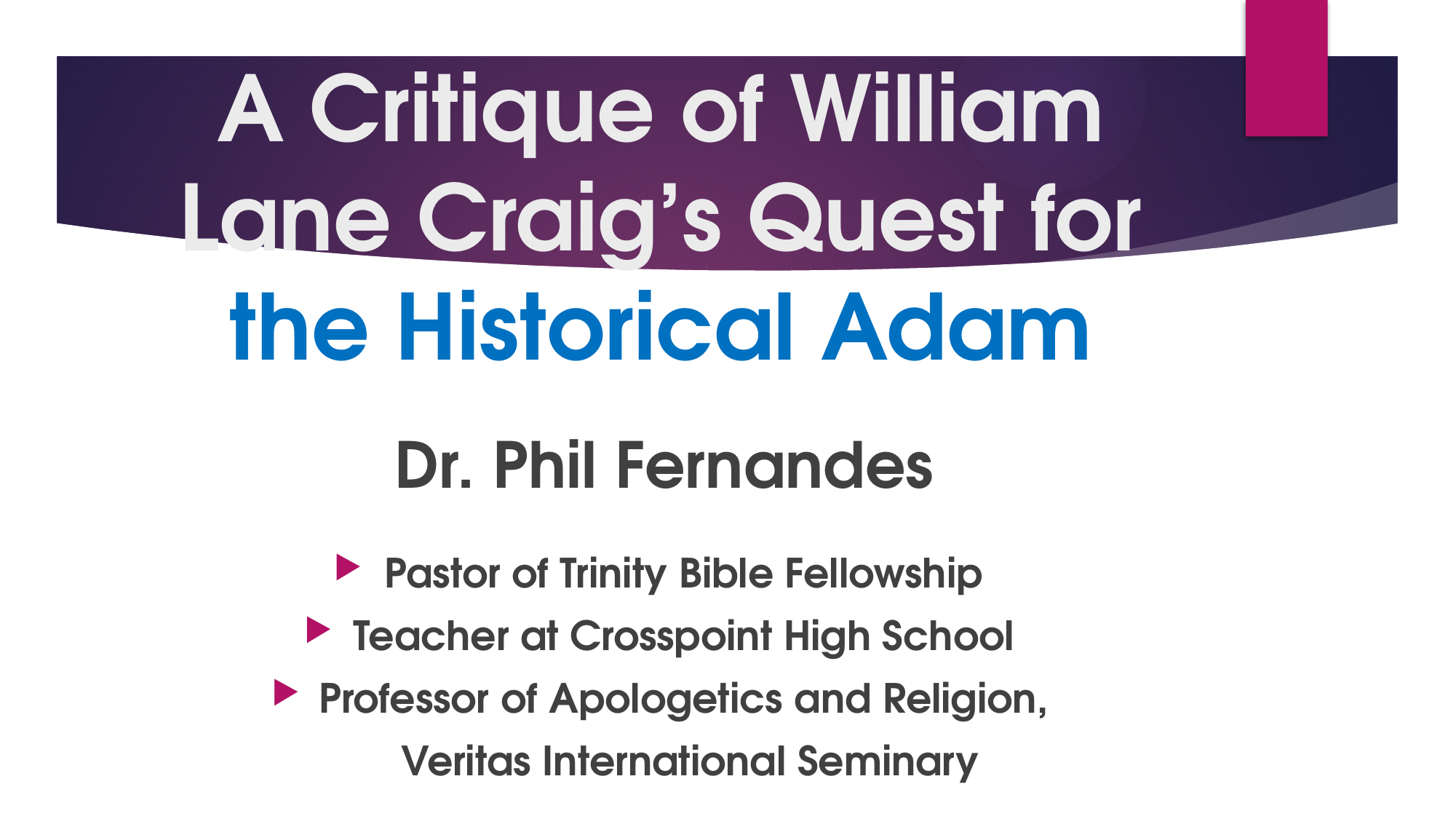

# A Critique of William Lane Craig’s Quest for the Historical Adam
Dr. Phil Fernandes

Pastor of Trinity Bible Fellowship
Teacher at Crosspoint High School
Professor of Apologetics and Religion,
Veritas International Seminary